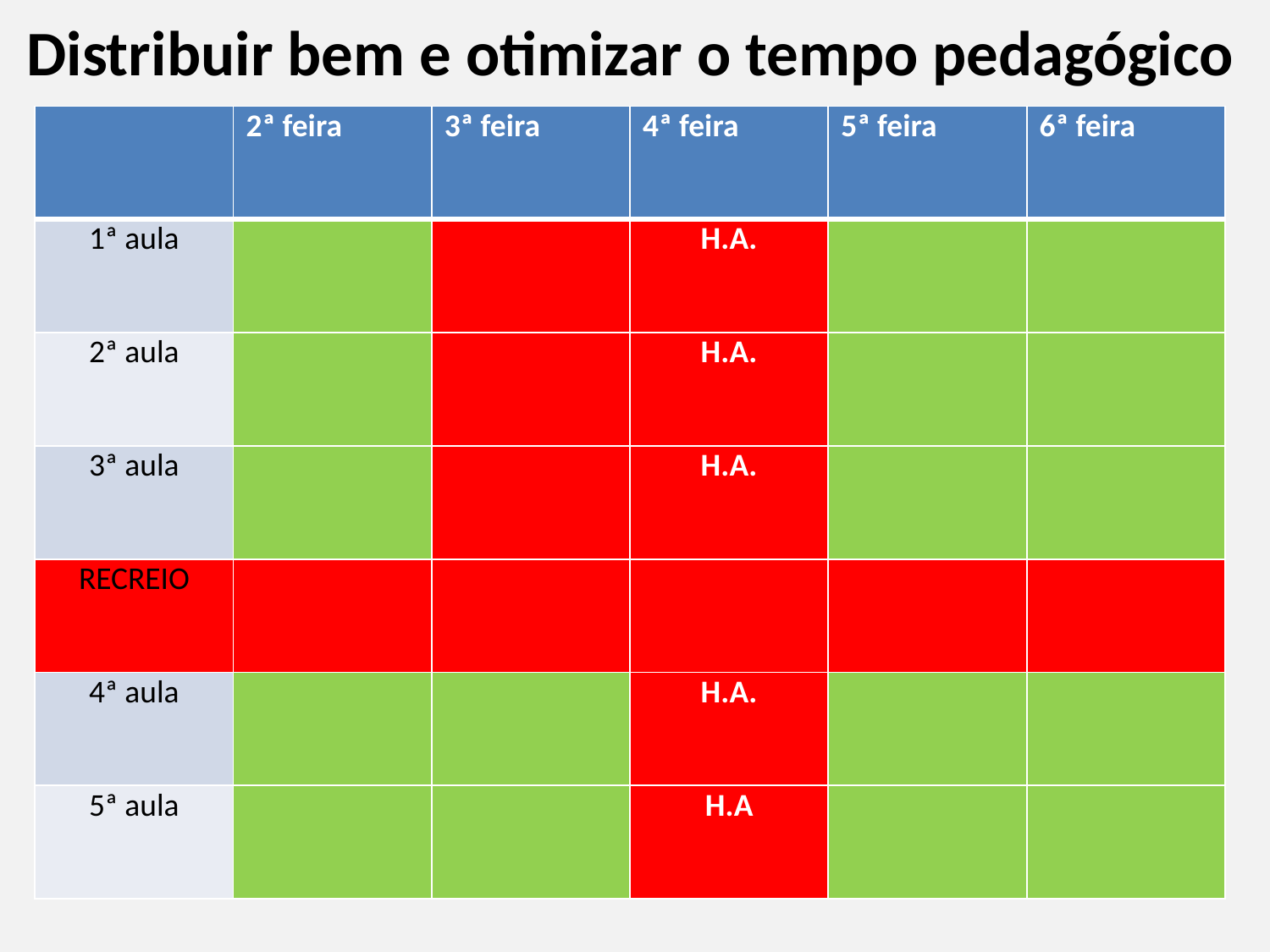

Distribuir bem e otimizar o tempo pedagógico
|  | 2ª feira | 3ª feira | 4ª feira | 5ª feira | 6ª feira |
| --- | --- | --- | --- | --- | --- |
| 1ª aula |  |  | H.A. |  |  |
| 2ª aula |  |  | H.A. |  |  |
| 3ª aula |  |  | H.A. |  |  |
| RECREIO |  |  |  |  |  |
| 4ª aula |  |  | H.A. |  |  |
| 5ª aula |  |  | H.A |  |  |